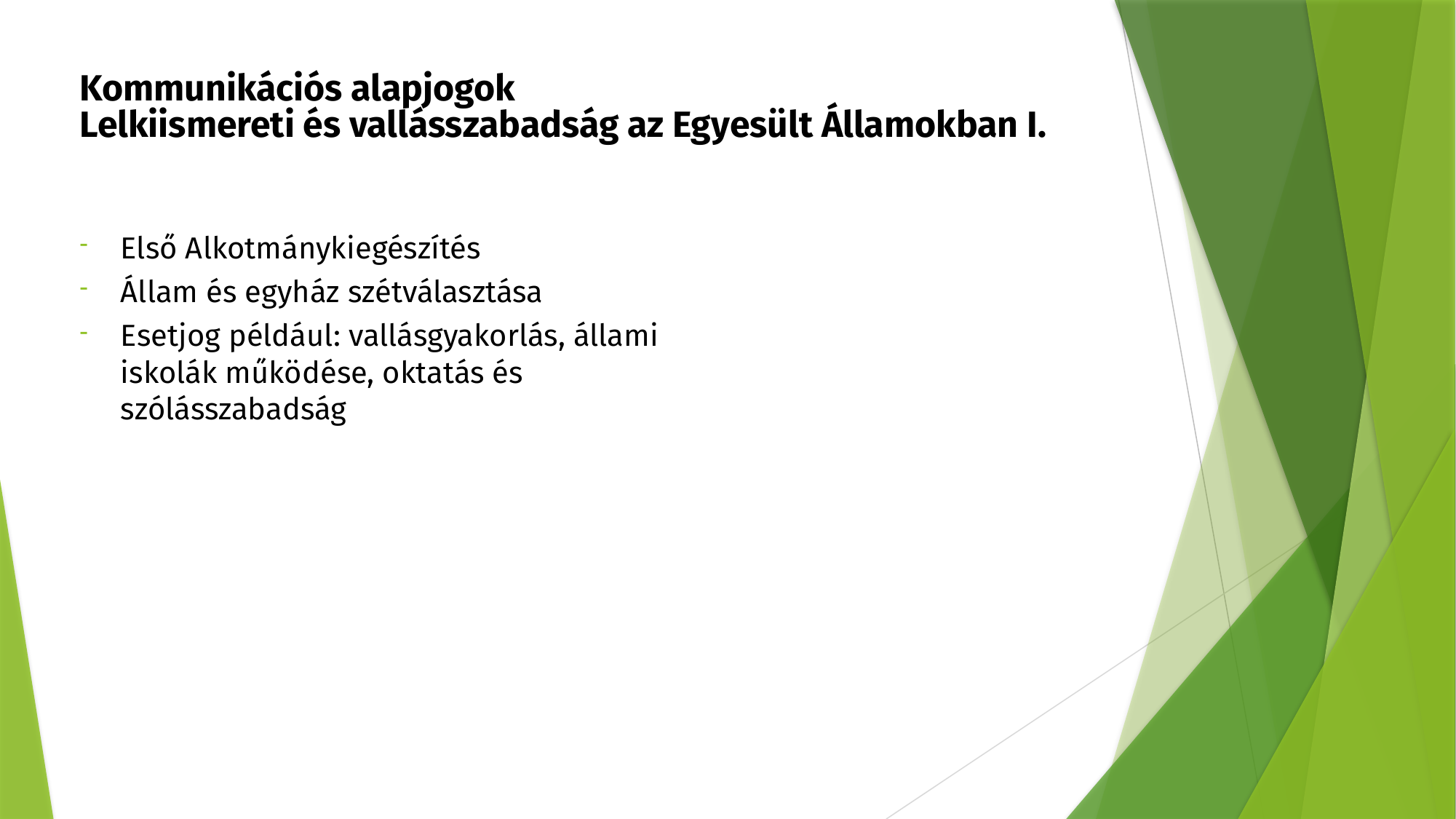

Kommunikációs alapjogok
Lelkiismereti és vallásszabadság az Egyesült Államokban I.
Első Alkotmánykiegészítés
Állam és egyház szétválasztása
Esetjog például: vallásgyakorlás, állami iskolák működése, oktatás és szólásszabadság